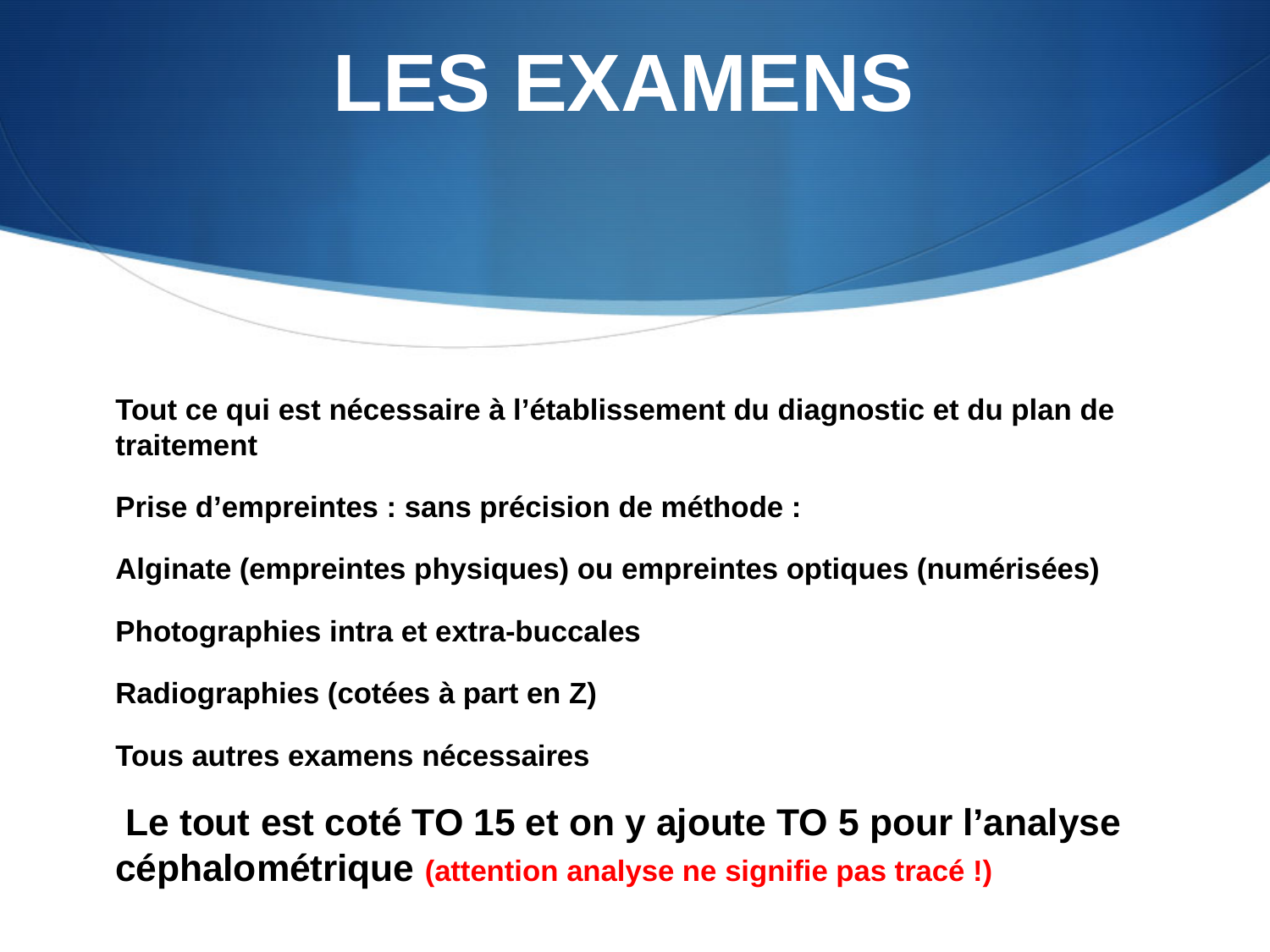

# LES EXAMENS
Tout ce qui est nécessaire à l’établissement du diagnostic et du plan de traitement
Prise d’empreintes : sans précision de méthode :
Alginate (empreintes physiques) ou empreintes optiques (numérisées)
Photographies intra et extra-buccales
Radiographies (cotées à part en Z)
Tous autres examens nécessaires
 Le tout est coté TO 15 et on y ajoute TO 5 pour l’analyse céphalométrique (attention analyse ne signifie pas tracé !)